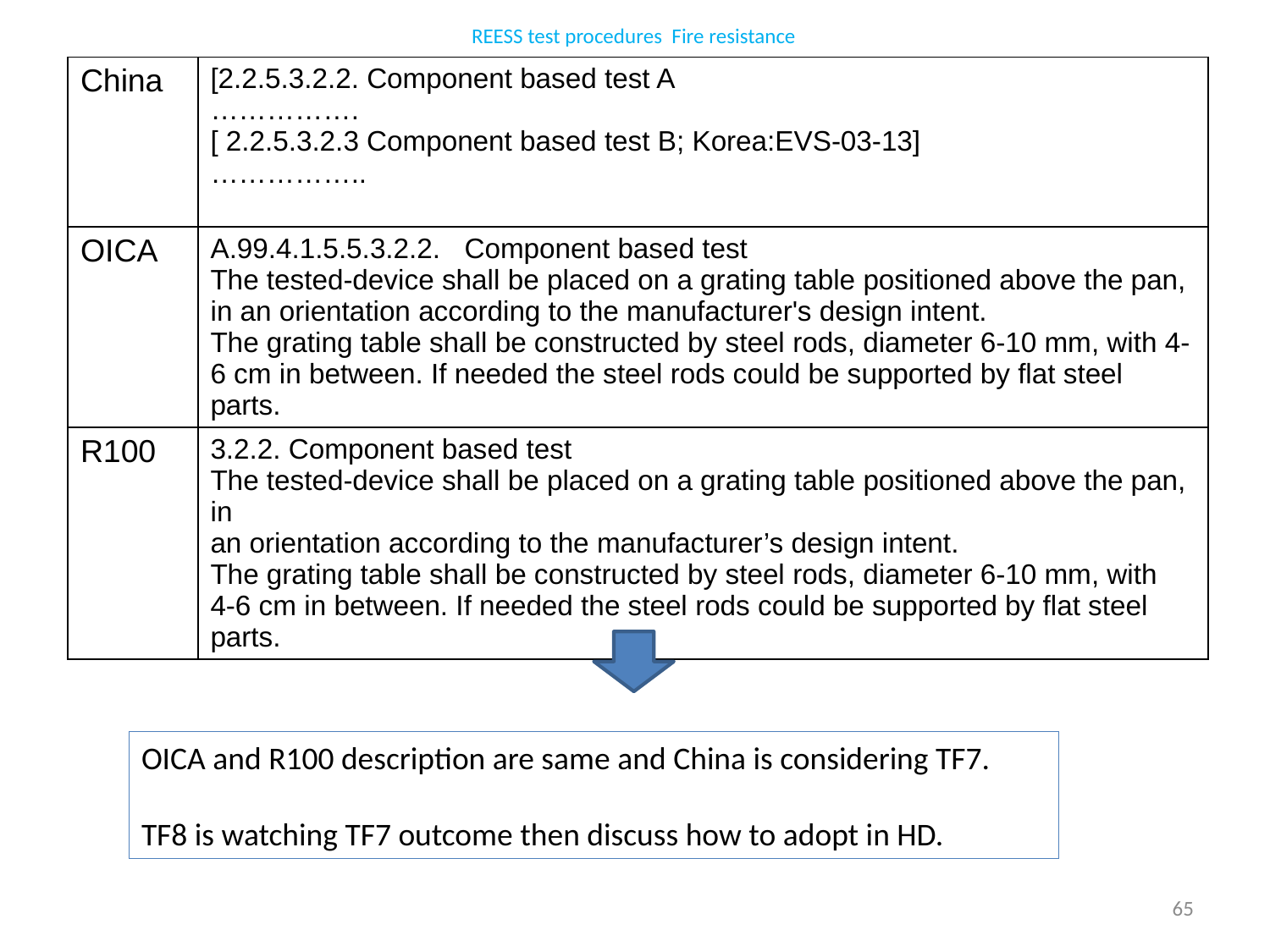

REESS test procedures  Fire resistance
| China | [2.2.5.3.2.2. Component based test A ……………. [ 2.2.5.3.2.3 Component based test B; Korea:EVS-03-13] …………….. |
| --- | --- |
| OICA | A.99.4.1.5.5.3.2.2. Component based test The tested-device shall be placed on a grating table positioned above the pan, in an orientation according to the manufacturer's design intent. The grating table shall be constructed by steel rods, diameter 6-10 mm, with 4-6 cm in between. If needed the steel rods could be supported by flat steel parts. |
| R100 | 3.2.2. Component based test The tested-device shall be placed on a grating table positioned above the pan, in an orientation according to the manufacturer’s design intent. The grating table shall be constructed by steel rods, diameter 6-10 mm, with 4-6 cm in between. If needed the steel rods could be supported by flat steel parts. |

OICA and R100 description are same and China is considering TF7.

TF8 is watching TF7 outcome then discuss how to adopt in HD.
65